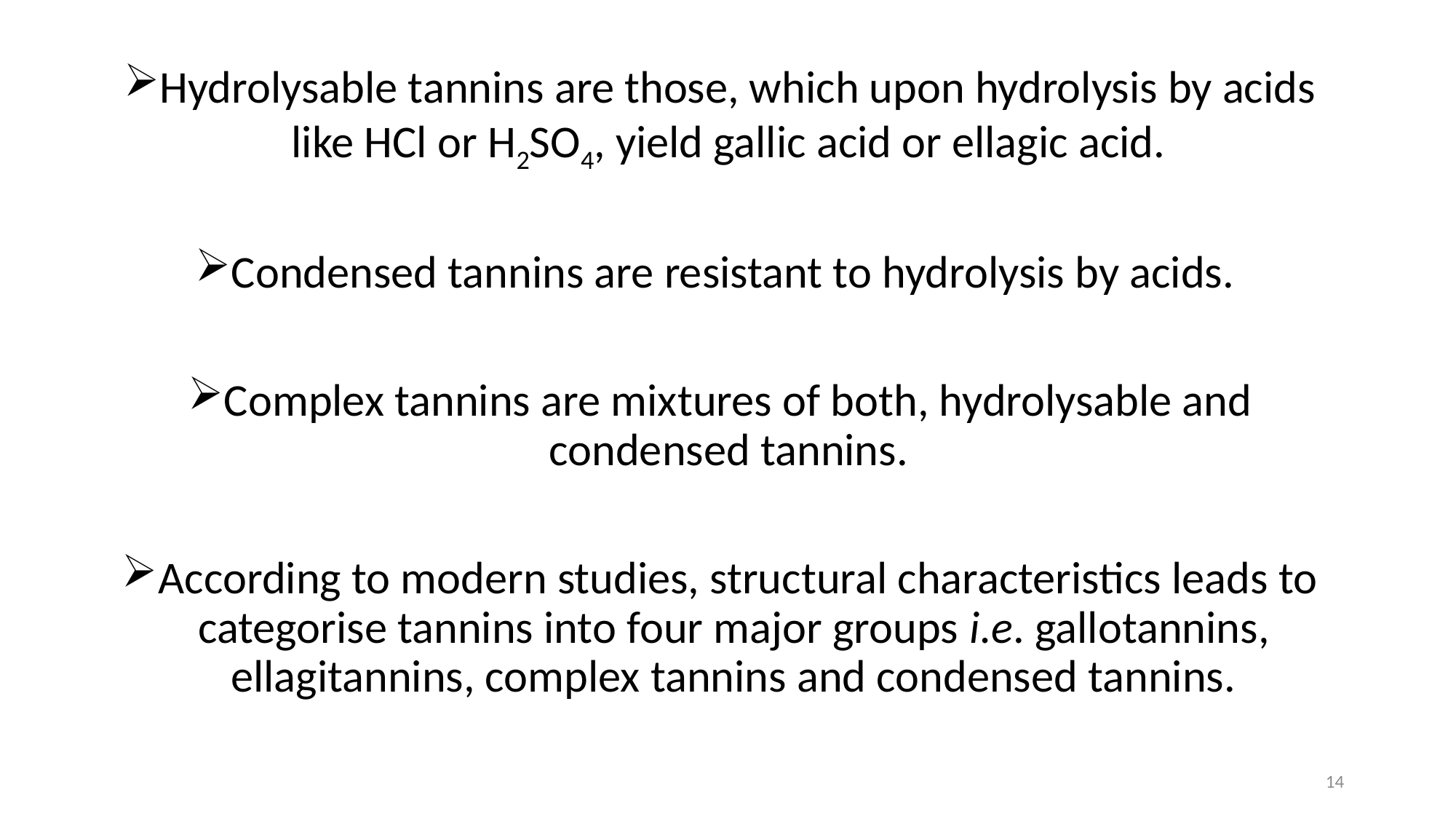

Hydrolysable tannins are those, which upon hydrolysis by acids like HCl or H2SO4, yield gallic acid or ellagic acid.

Condensed tannins are resistant to hydrolysis by acids.

Complex tannins are mixtures of both, hydrolysable and condensed tannins.

According to modern studies, structural characteristics leads to categorise tannins into four major groups i.e. gallotannins, ellagitannins, complex tannins and condensed tannins.

14